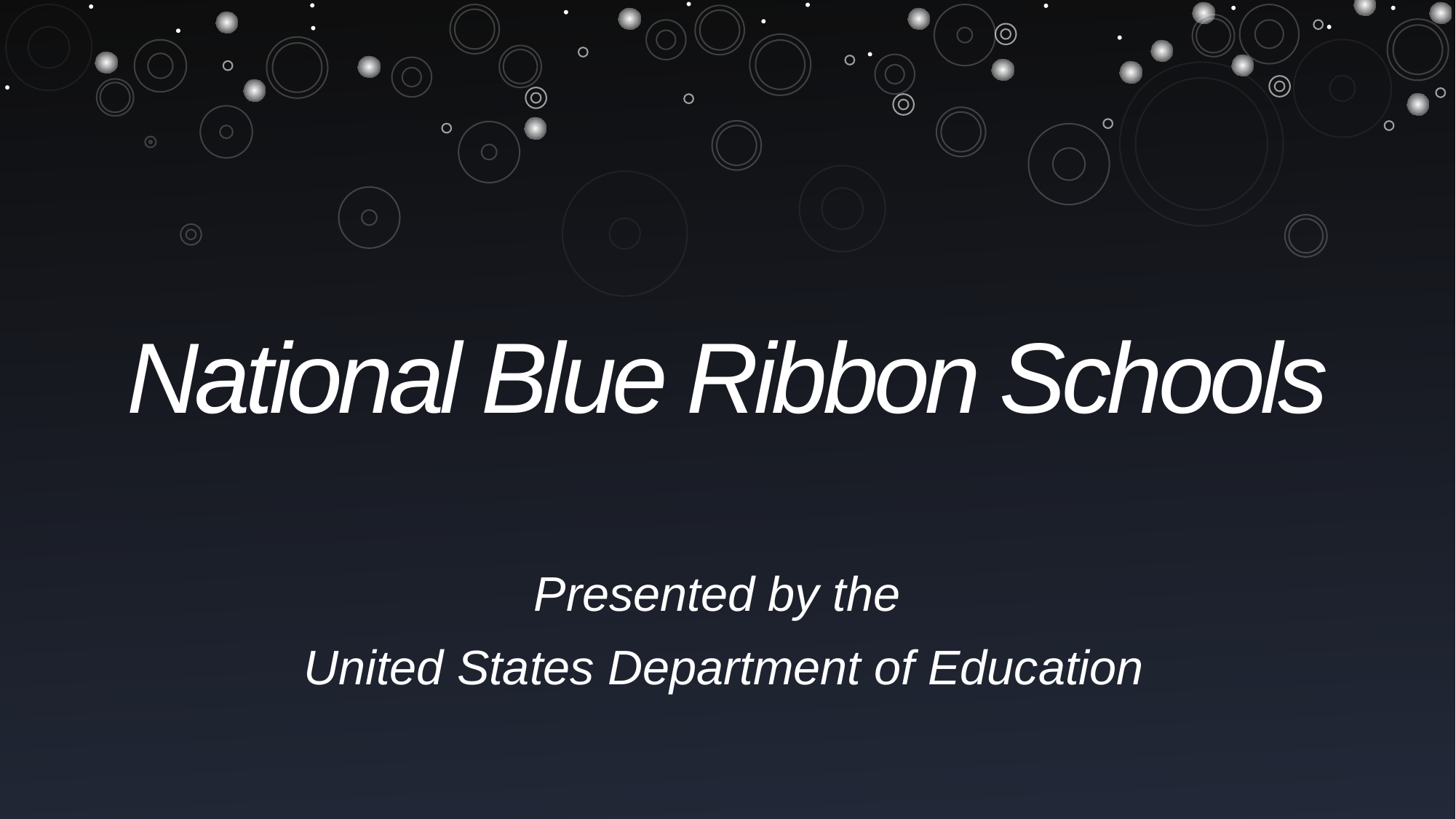

# National Blue Ribbon Schools
Presented by the
United States Department of Education